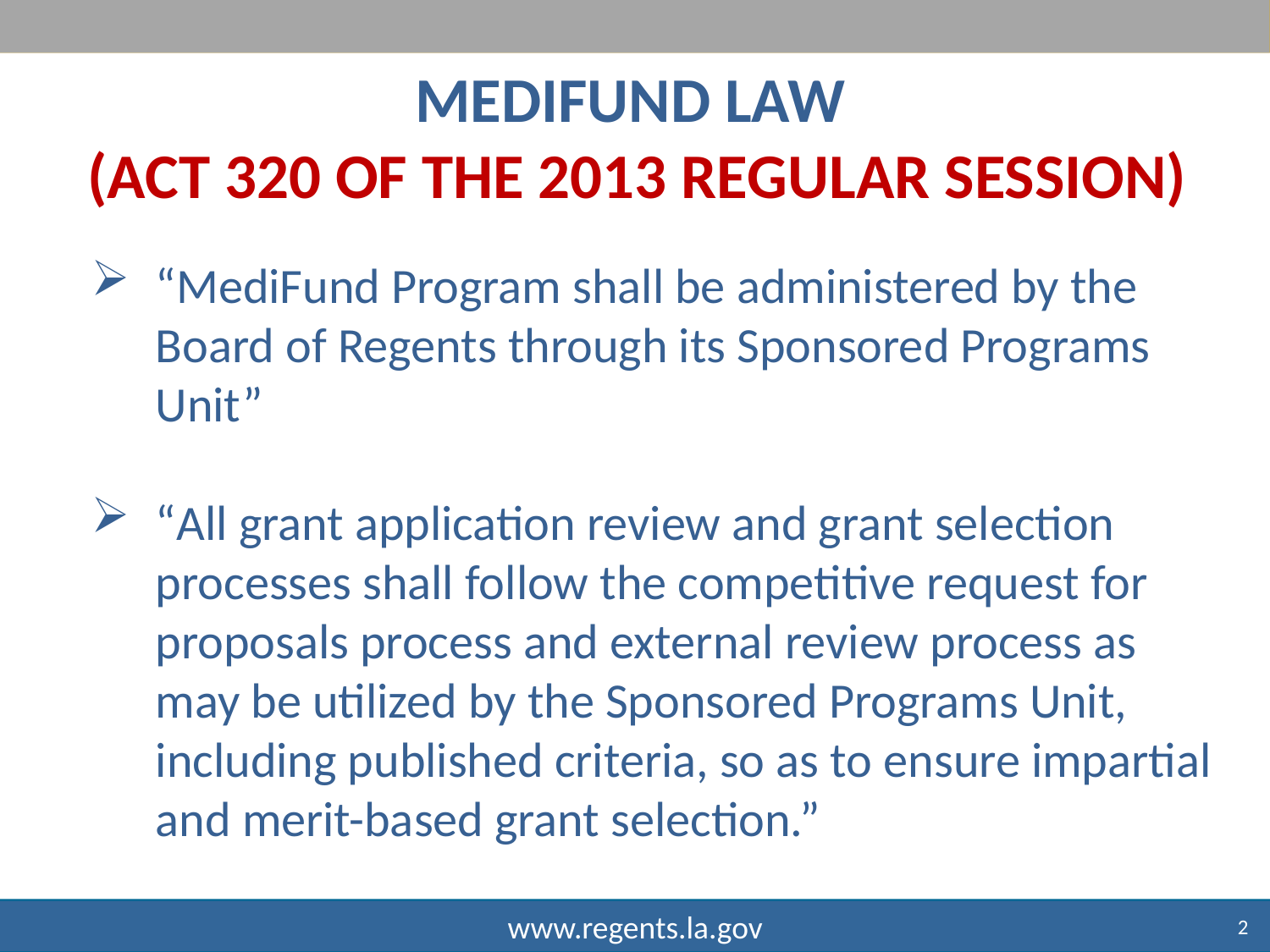

MEDIFUND LAW
(Act 320 of the 2013 regular session)
“MediFund Program shall be administered by the Board of Regents through its Sponsored Programs Unit”

“All grant application review and grant selection processes shall follow the competitive request for proposals process and external review process as may be utilized by the Sponsored Programs Unit, including published criteria, so as to ensure impartial and merit-based grant selection.”
2